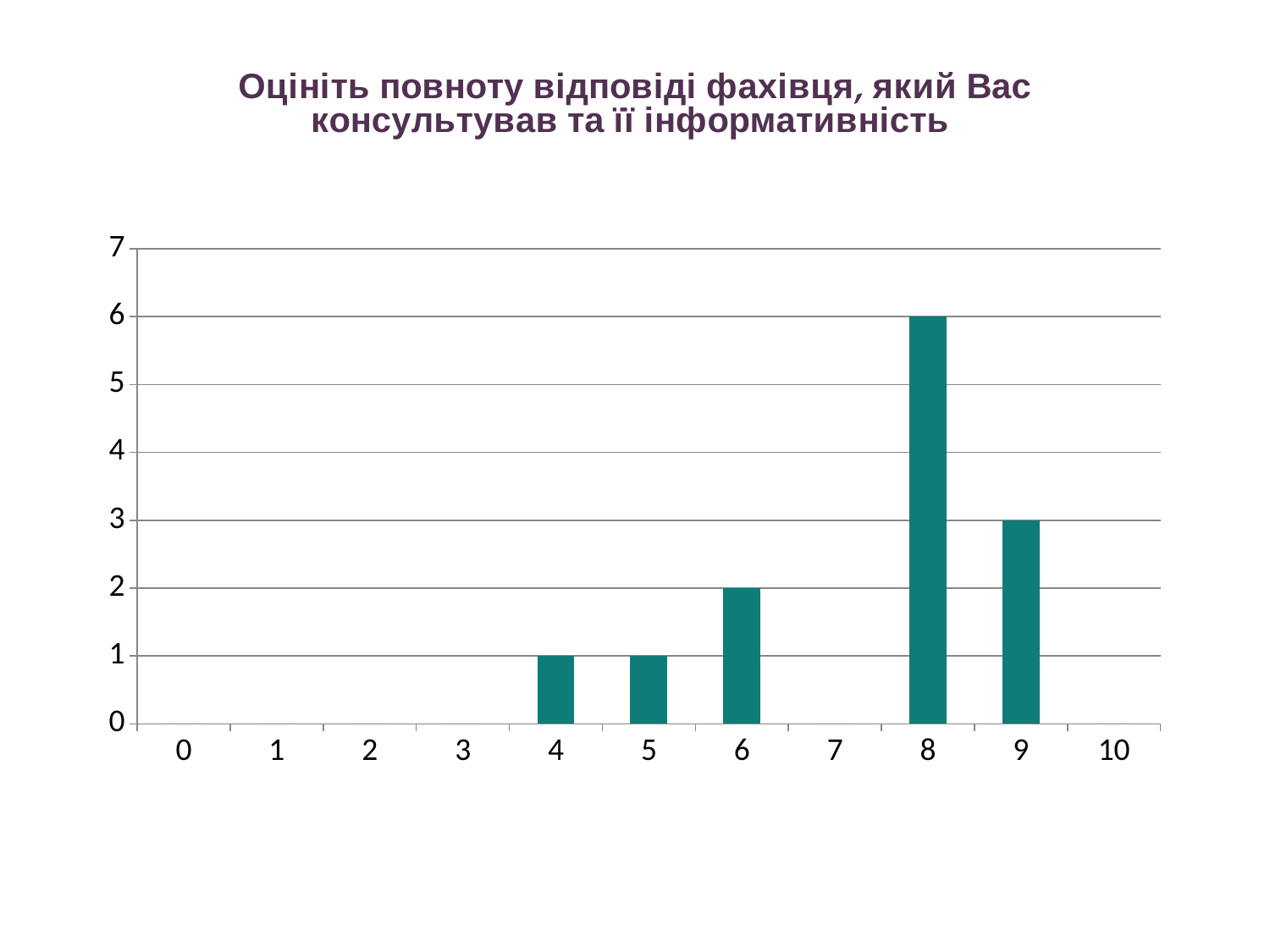

### Chart: Оцініть повноту відповіді фахівця, який Вас консультував та її інформативність

| Category | Оцініть повноту відповіді фахівця, який Вас консультував та її інформативність  |
|---|---|
| 0 | 0.0 |
| 1 | 0.0 |
| 2 | 0.0 |
| 3 | 0.0 |
| 4 | 1.0 |
| 5 | 1.0 |
| 6 | 2.0 |
| 7 | 0.0 |
| 8 | 6.0 |
| 9 | 3.0 |
| 10 | 0.0 |